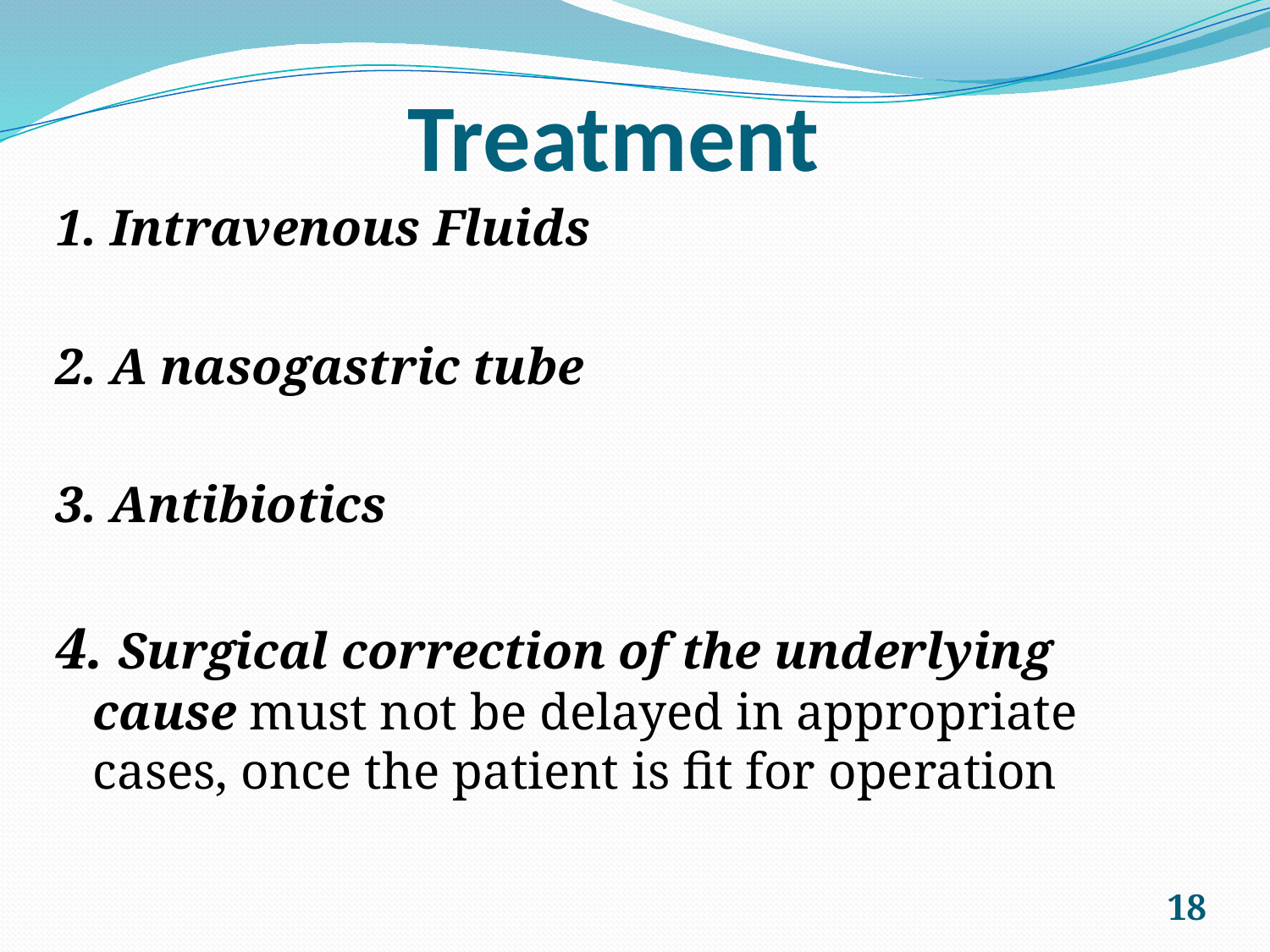

# Treatment
1. Intravenous Fluids

2. A nasogastric tube

3. Antibiotics

4. Surgical correction of the underlying cause must not be delayed in appropriate cases, once the patient is fit for operation
18